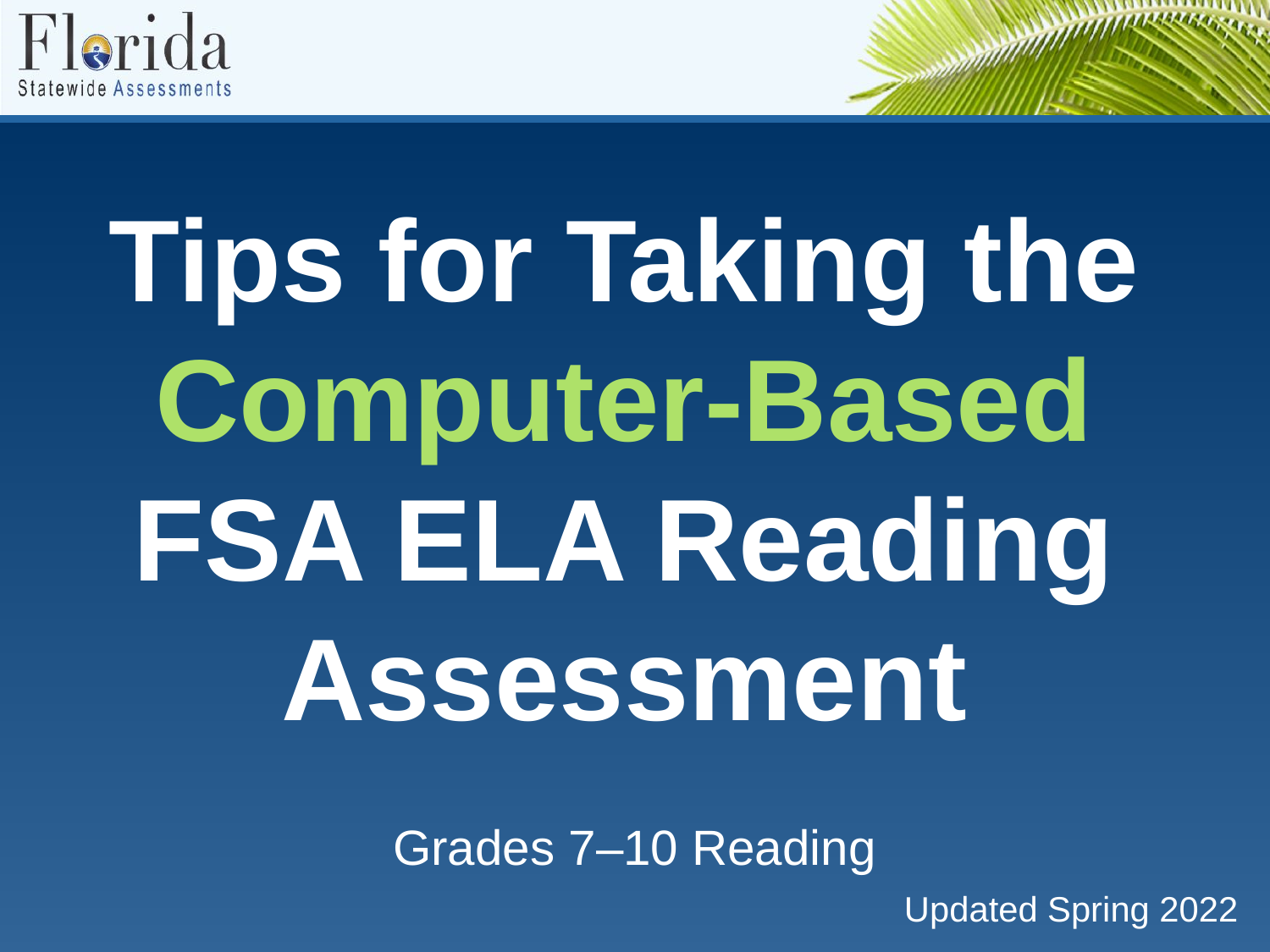

# Tips for Taking the Computer-Based FSA ELA Reading Assessment
Grades 7–10 Reading
Updated Spring 2022